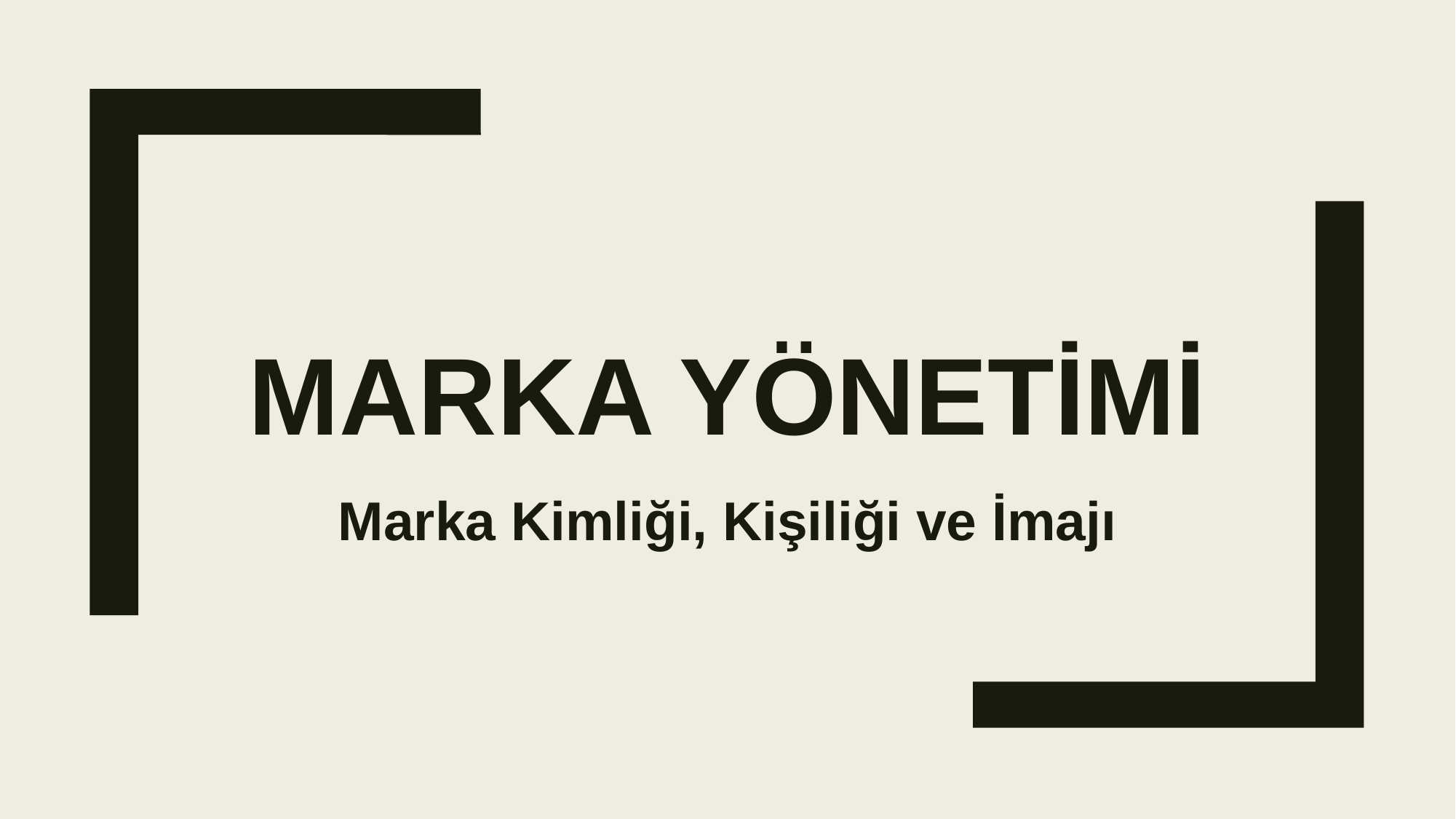

# MARKA YÖNETİMİ
Marka Kimliği, Kişiliği ve İmajı